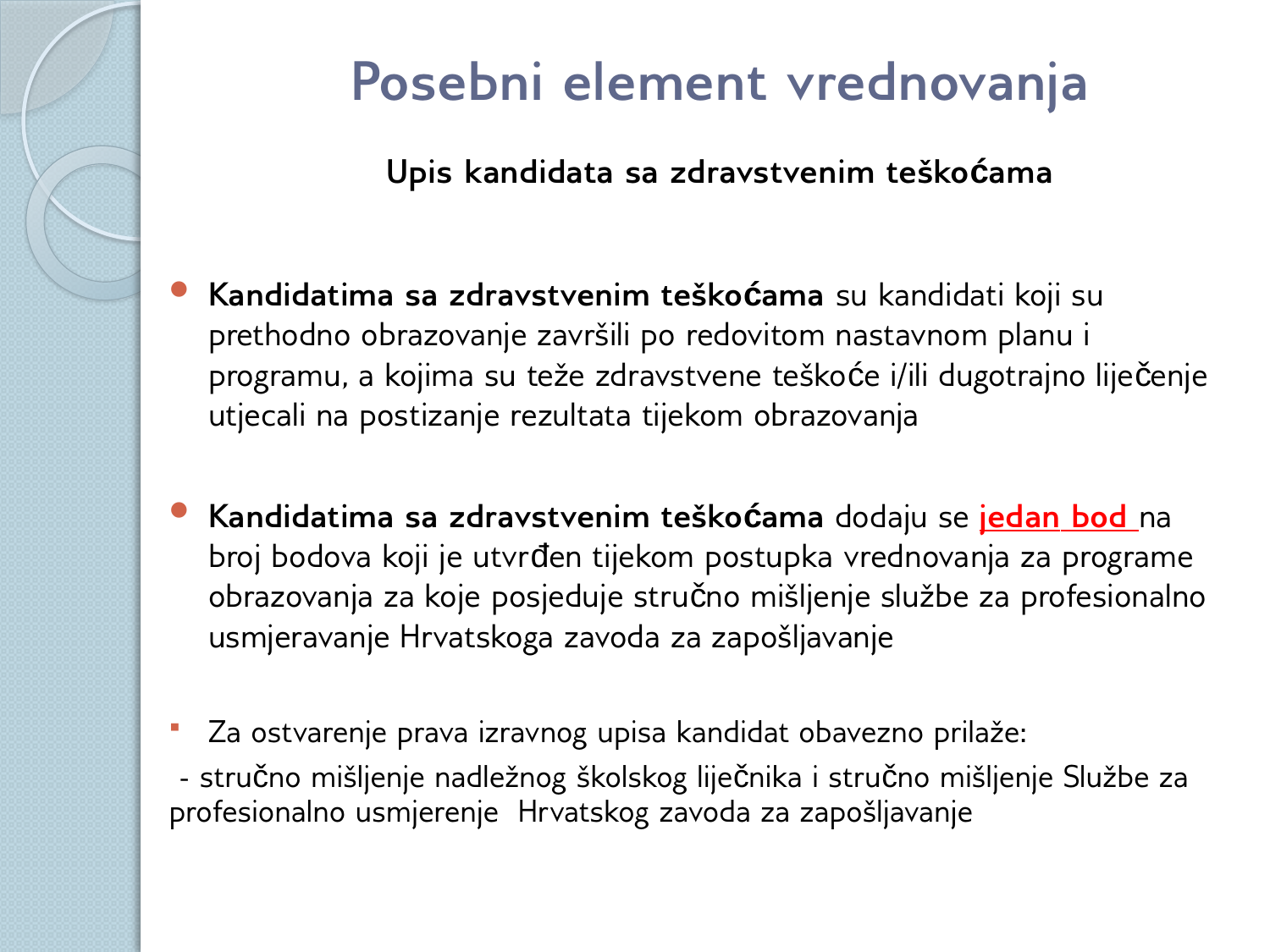

# Posebni element vrednovanja Upis kandidata sa zdravstvenim teškoćama
Kandidatima sa zdravstvenim teškoćama su kandidati koji su prethodno obrazovanje završili po redovitom nastavnom planu i programu, a kojima su teže zdravstvene teškoće i/ili dugotrajno liječenje utjecali na postizanje rezultata tijekom obrazovanja

Kandidatima sa zdravstvenim teškoćama dodaju se jedan bod na broj bodova koji je utvrđen tijekom postupka vrednovanja za programe obrazovanja za koje posjeduje stručno mišljenje službe za profesionalno usmjeravanje Hrvatskoga zavoda za zapošljavanje

Za ostvarenje prava izravnog upisa kandidat obavezno prilaže:
 - stručno mišljenje nadležnog školskog liječnika i stručno mišljenje Službe za profesionalno usmjerenje  Hrvatskog zavoda za zapošljavanje